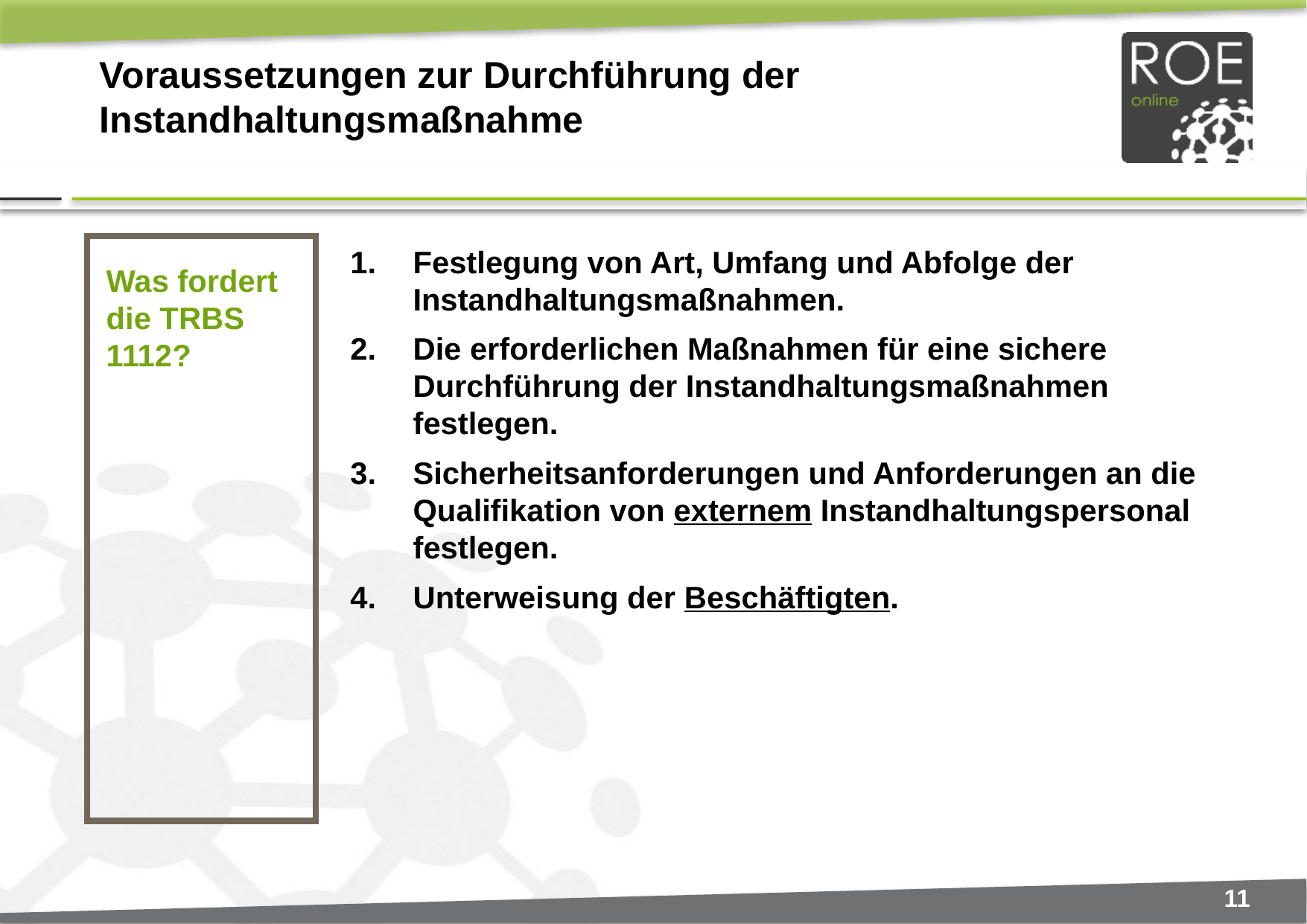

# Voraussetzungen zur Durchführung der Instandhaltungsmaßnahme
Was fordert die TRBS 1112?
Festlegung von Art, Umfang und Abfolge der Instandhaltungsmaßnahmen.
Die erforderlichen Maßnahmen für eine sichere	 Durchführung der Instandhaltungsmaßnahmen festlegen.
Sicherheitsanforderungen und Anforderungen an die Qualifikation von externem Instandhaltungspersonal festlegen.
Unterweisung der Beschäftigten.

11